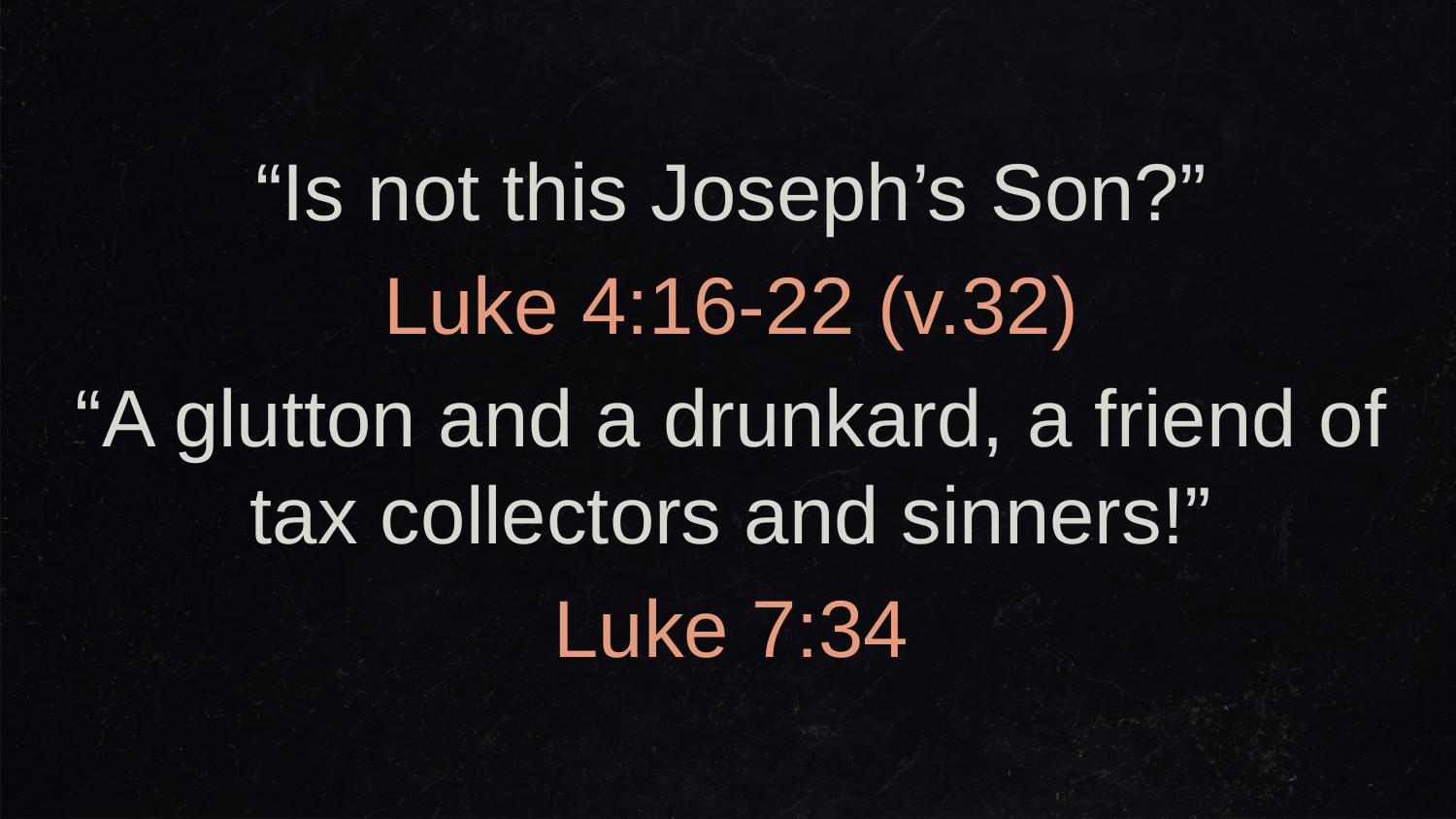

“Is not this Joseph’s Son?”
Luke 4:16-22 (v.32)
“A glutton and a drunkard, a friend of tax collectors and sinners!”
Luke 7:34